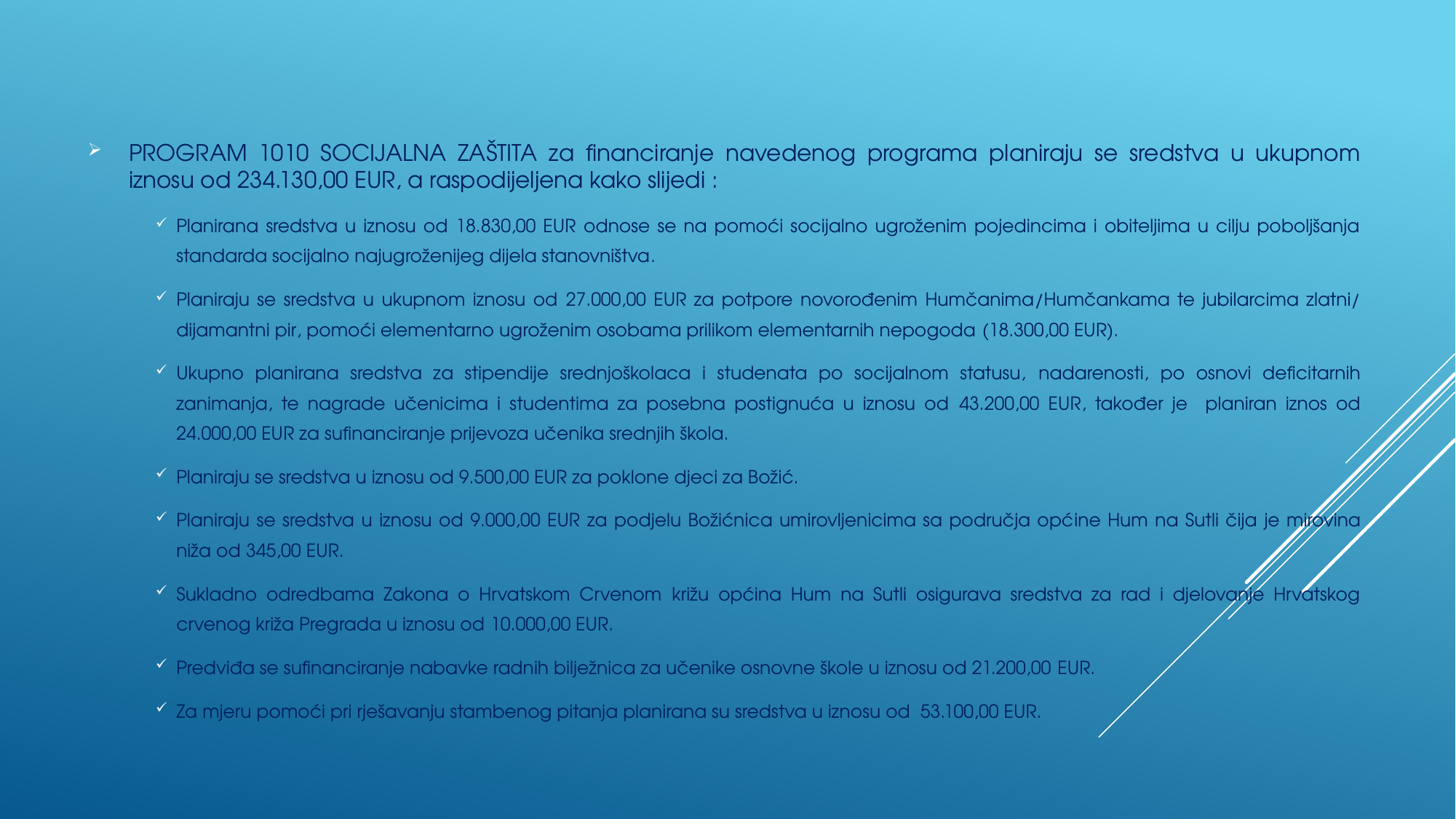

PROGRAM 1010 SOCIJALNA ZAŠTITA za financiranje navedenog programa planiraju se sredstva u ukupnom iznosu od 234.130,00 EUR, a raspodijeljena kako slijedi :
Planirana sredstva u iznosu od 18.830,00 EUR odnose se na pomoći socijalno ugroženim pojedincima i obiteljima u cilju poboljšanja standarda socijalno najugroženijeg dijela stanovništva.
Planiraju se sredstva u ukupnom iznosu od 27.000,00 EUR za potpore novorođenim Humčanima/Humčankama te jubilarcima zlatni/ dijamantni pir, pomoći elementarno ugroženim osobama prilikom elementarnih nepogoda (18.300,00 EUR).
Ukupno planirana sredstva za stipendije srednjoškolaca i studenata po socijalnom statusu, nadarenosti, po osnovi deficitarnih zanimanja, te nagrade učenicima i studentima za posebna postignuća u iznosu od 43.200,00 EUR, također je  planiran iznos od 24.000,00 EUR za sufinanciranje prijevoza učenika srednjih škola.
Planiraju se sredstva u iznosu od 9.500,00 EUR za poklone djeci za Božić.
Planiraju se sredstva u iznosu od 9.000,00 EUR za podjelu Božićnica umirovljenicima sa područja općine Hum na Sutli čija je mirovina niža od 345,00 EUR.
Sukladno odredbama Zakona o Hrvatskom Crvenom križu općina Hum na Sutli osigurava sredstva za rad i djelovanje Hrvatskog crvenog križa Pregrada u iznosu od 10.000,00 EUR.
Predviđa se sufinanciranje nabavke radnih bilježnica za učenike osnovne škole u iznosu od 21.200,00 EUR.
Za mjeru pomoći pri rješavanju stambenog pitanja planirana su sredstva u iznosu od  53.100,00 EUR.